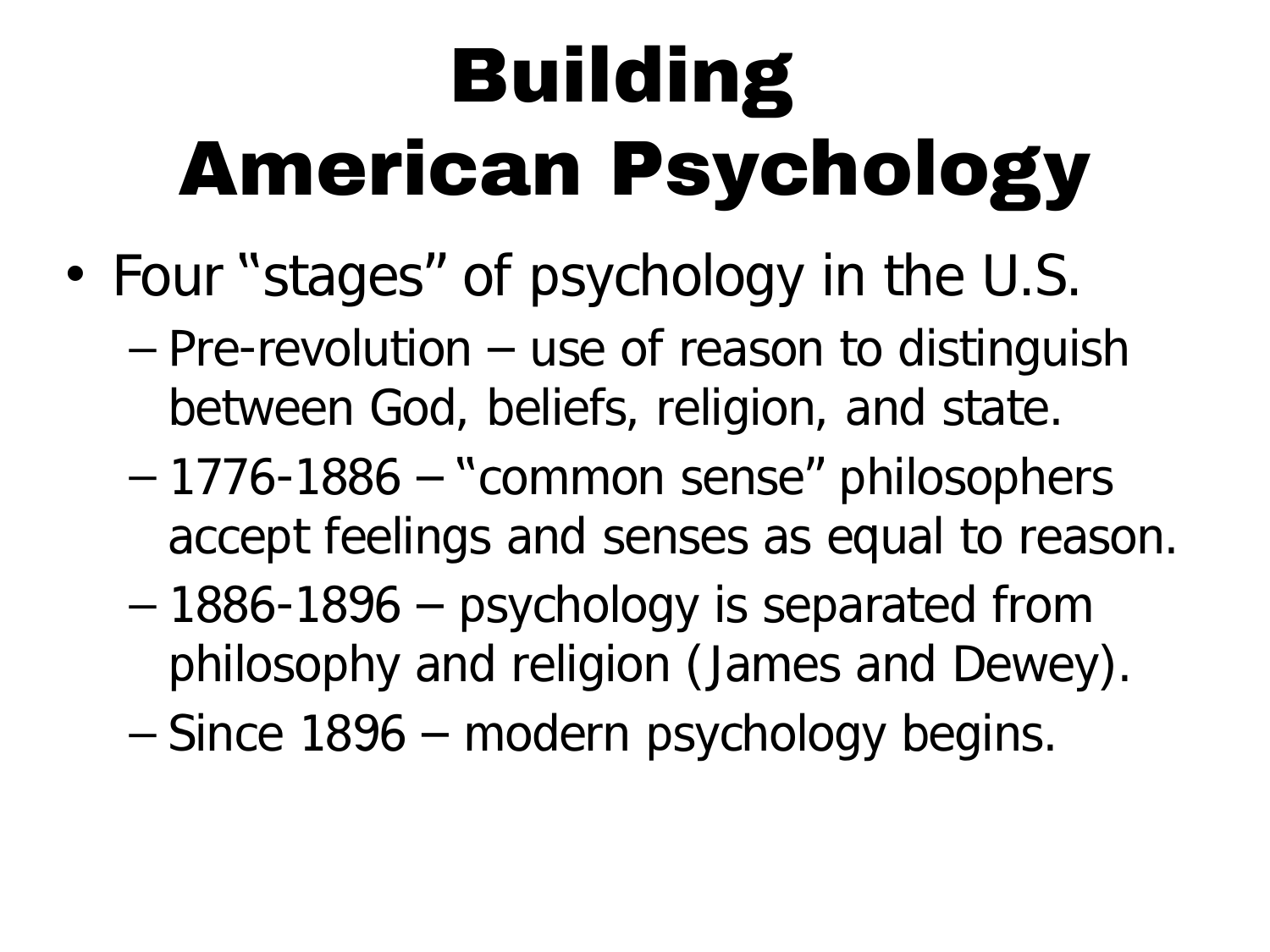

# Building American Psychology
Four “stages” of psychology in the U.S.
Pre-revolution – use of reason to distinguish between God, beliefs, religion, and state.
1776-1886 – “common sense” philosophers accept feelings and senses as equal to reason.
1886-1896 – psychology is separated from philosophy and religion (James and Dewey).
Since 1896 – modern psychology begins.